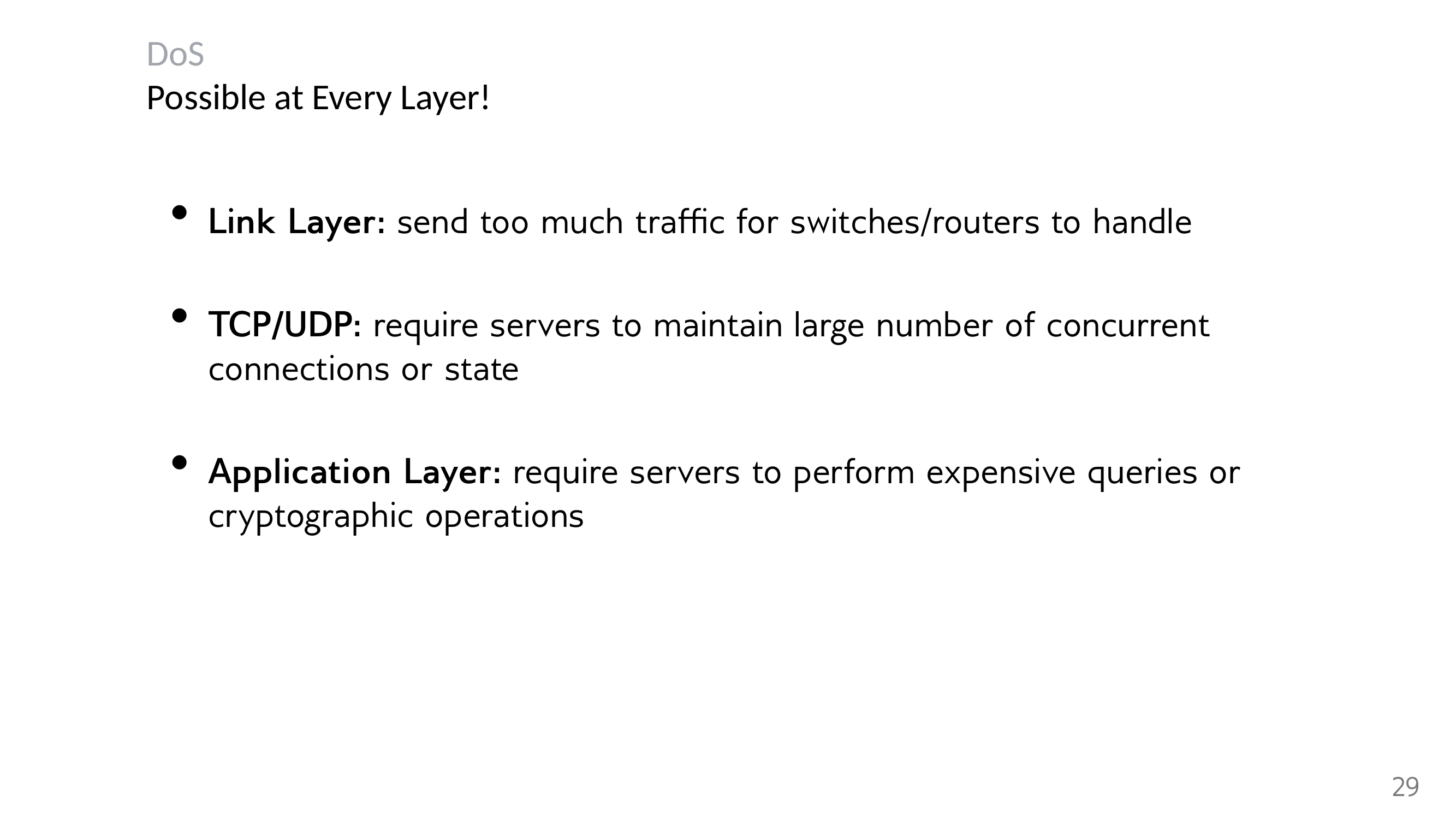

# DoS Possible at Every Layer!
Link Layer: send too much traffic for switches/routers to handle

TCP/UDP: require servers to maintain large number of concurrent connections or state

Application Layer: require servers to perform expensive queries or cryptographic operations

29